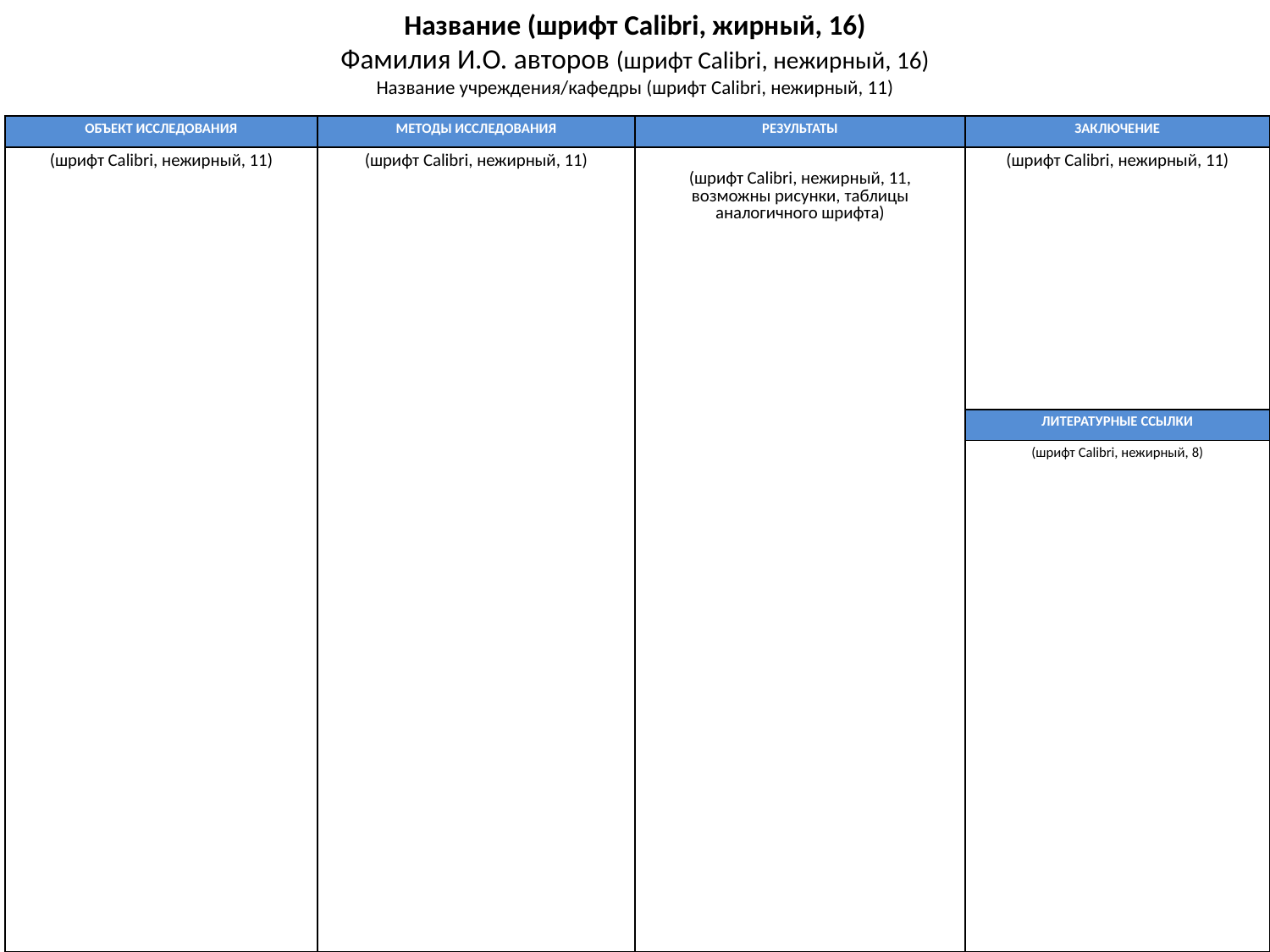

Название (шрифт Calibri, жирный, 16)
Фамилия И.О. авторов (шрифт Calibri, нежирный, 16)
Название учреждения/кафедры (шрифт Calibri, нежирный, 11)

| ОБЪЕКТ ИССЛЕДОВАНИЯ | МЕТОДЫ ИССЛЕДОВАНИЯ | РЕЗУЛЬТАТЫ | ЗАКЛЮЧЕНИЕ |
| --- | --- | --- | --- |
| (шрифт Calibri, нежирный, 11) | (шрифт Calibri, нежирный, 11) | (шрифт Calibri, нежирный, 11, возможны рисунки, таблицы аналогичного шрифта) | (шрифт Calibri, нежирный, 11) |
|  |  |  | ЛИТЕРАТУРНЫЕ ССЫЛКИ |
|  |  |  | (шрифт Calibri, нежирный, 8) |